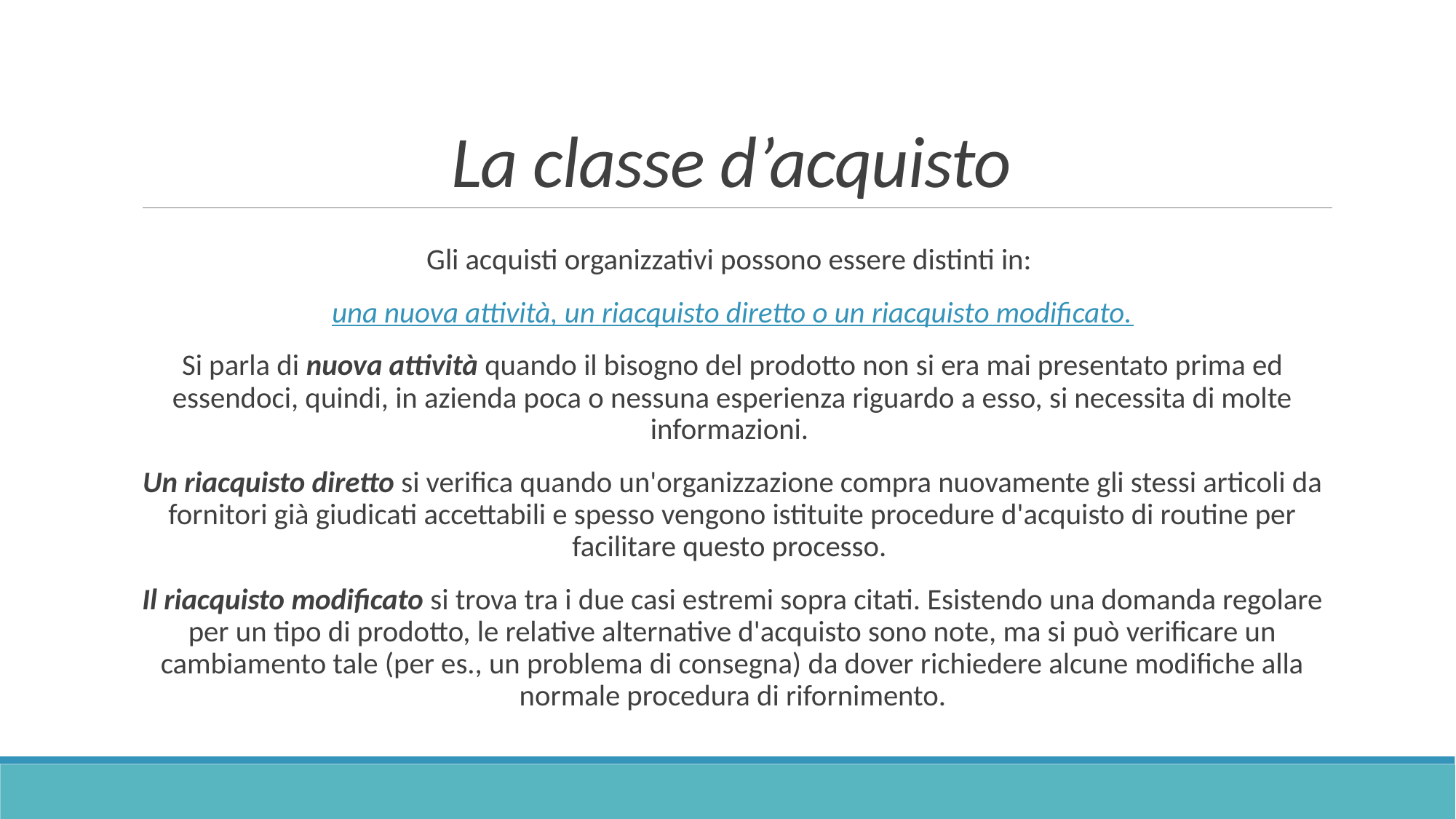

# La classe d’acquisto
Gli acquisti organizzativi possono essere distinti in:
una nuova attività, un riacquisto diretto o un riacquisto modificato.
Si parla di nuova attività quando il bisogno del prodotto non si era mai presentato prima ed essendoci, quindi, in azienda poca o nessuna esperienza riguardo a esso, si necessita di molte informazioni.
Un riacquisto diretto si verifica quando un'organizzazione compra nuovamente gli stessi articoli da fornitori già giudicati accettabili e spesso vengono istituite procedure d'acquisto di routine per facilitare questo processo.
Il riacquisto modificato si trova tra i due casi estremi sopra citati. Esistendo una domanda regolare per un tipo di prodotto, le relative alternative d'acquisto sono note, ma si può verificare un cambiamento tale (per es., un problema di consegna) da dover richiedere alcune modifiche alla normale procedura di rifornimento.